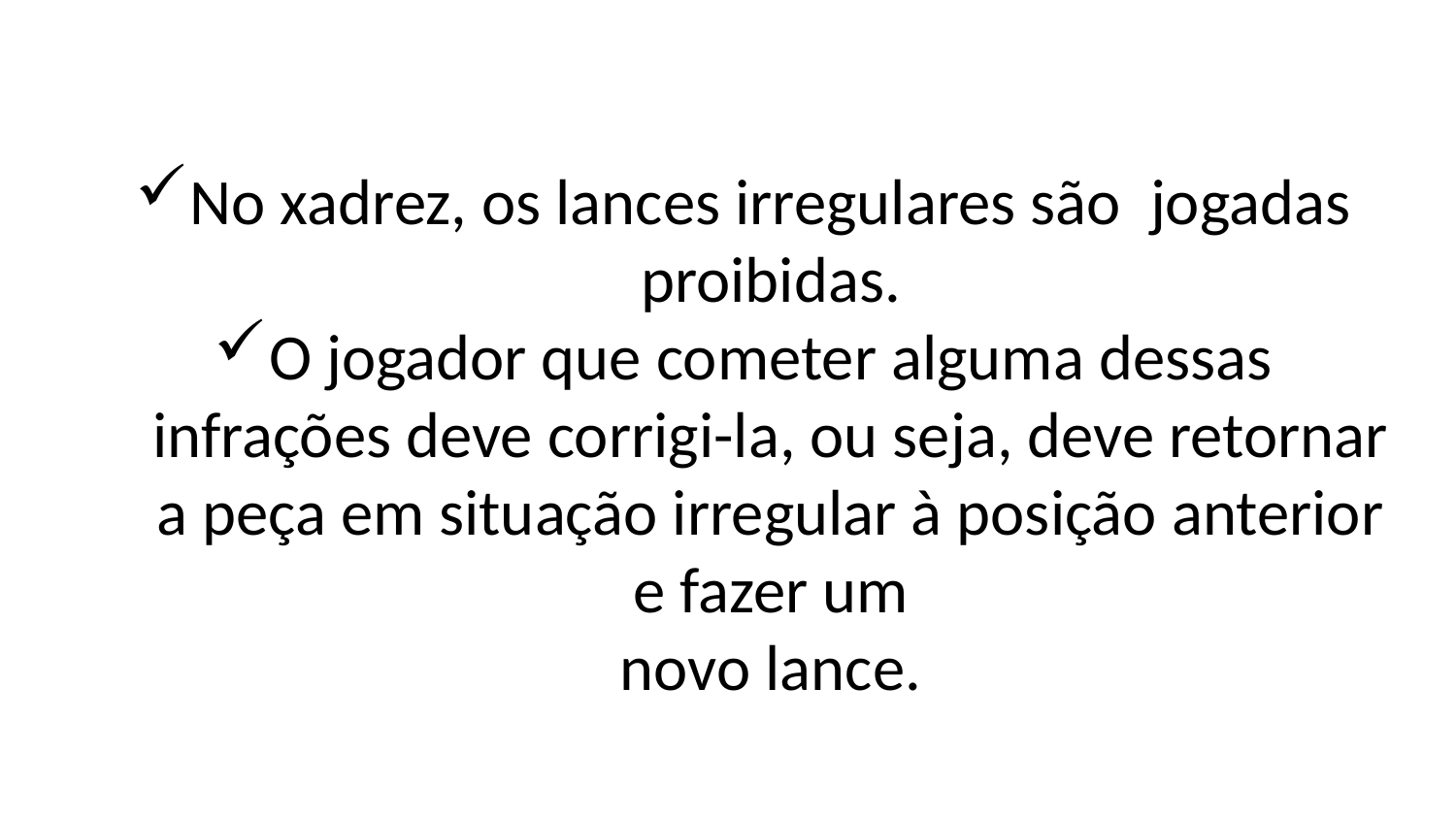

No xadrez, os lances irregulares são  jogadas proibidas.
O jogador que cometer alguma dessas infrações deve corrigi-la, ou seja, deve retornar a peça em situação irregular à posição anterior e fazer um
novo lance.